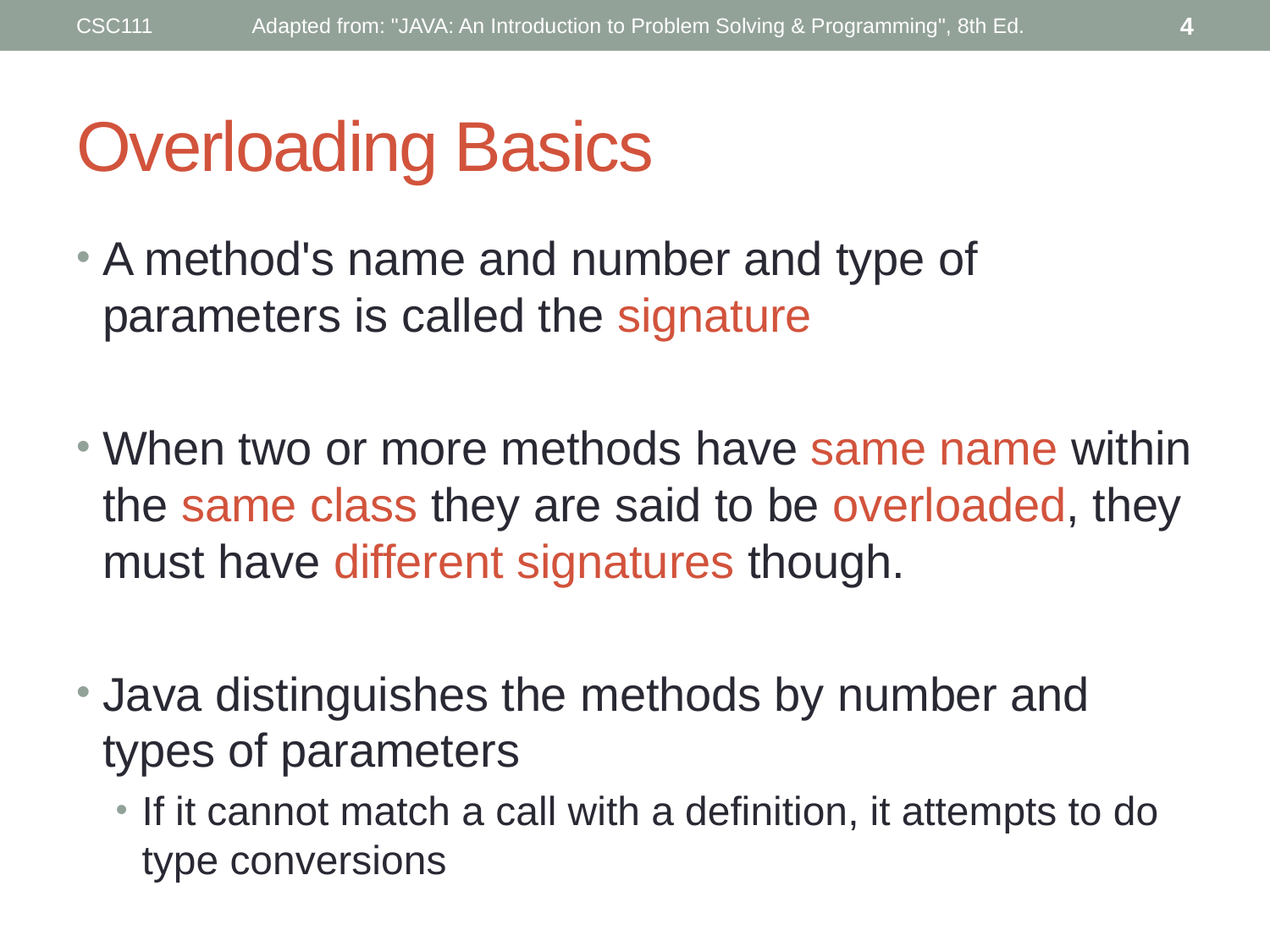

CSC111
Adapted from: "JAVA: An Introduction to Problem Solving & Programming", 8th Ed.
4
# Overloading Basics
A method's name and number and type of parameters is called the signature

When two or more methods have same name within the same class they are said to be overloaded, they must have different signatures though.

Java distinguishes the methods by number and types of parameters
If it cannot match a call with a definition, it attempts to do type conversions